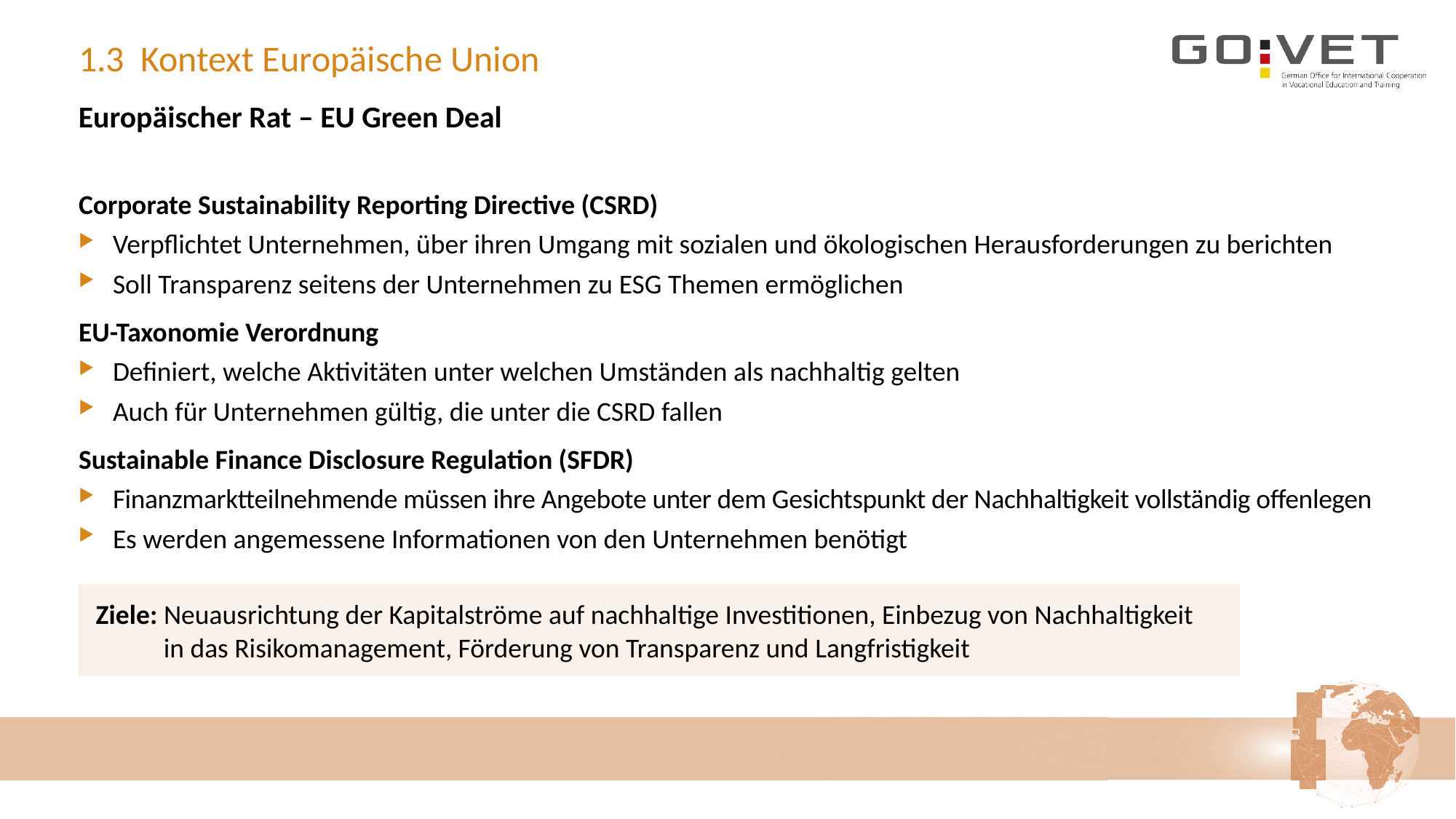

# 1.3  Kontext Europäische Union
Europäischer Rat – EU Green Deal
Corporate Sustainability Reporting Directive (CSRD)
Verpflichtet Unternehmen, über ihren Umgang mit sozialen und ökologischen Herausforderungen zu berichten
Soll Transparenz seitens der Unternehmen zu ESG Themen ermöglichen
EU-Taxonomie Verordnung
Definiert, welche Aktivitäten unter welchen Umständen als nachhaltig gelten
Auch für Unternehmen gültig, die unter die CSRD fallen
Sustainable Finance Disclosure Regulation (SFDR)
Finanzmarktteilnehmende müssen ihre Angebote unter dem Gesichtspunkt der Nachhaltigkeit vollständig offenlegen
Es werden angemessene Informationen von den Unternehmen benötigt

Ziele: Neuausrichtung der Kapitalströme auf nachhaltige Investitionen, Einbezug von Nachhaltigkeit
           in das Risikomanagement, Förderung von Transparenz und Langfristigkeit